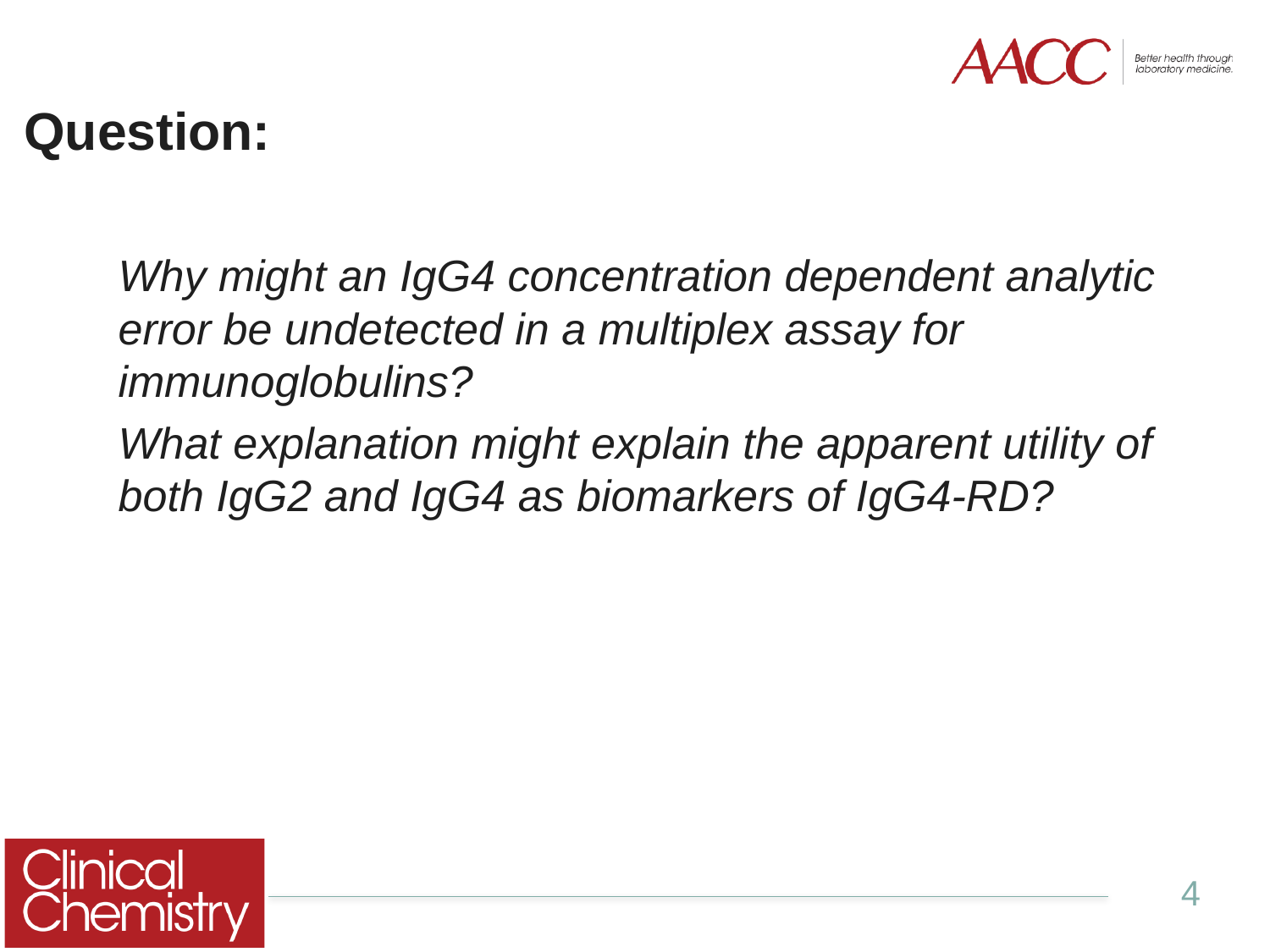

# Question:
Why might an IgG4 concentration dependent analytic error be undetected in a multiplex assay for immunoglobulins?
What explanation might explain the apparent utility of both IgG2 and IgG4 as biomarkers of IgG4-RD?
4